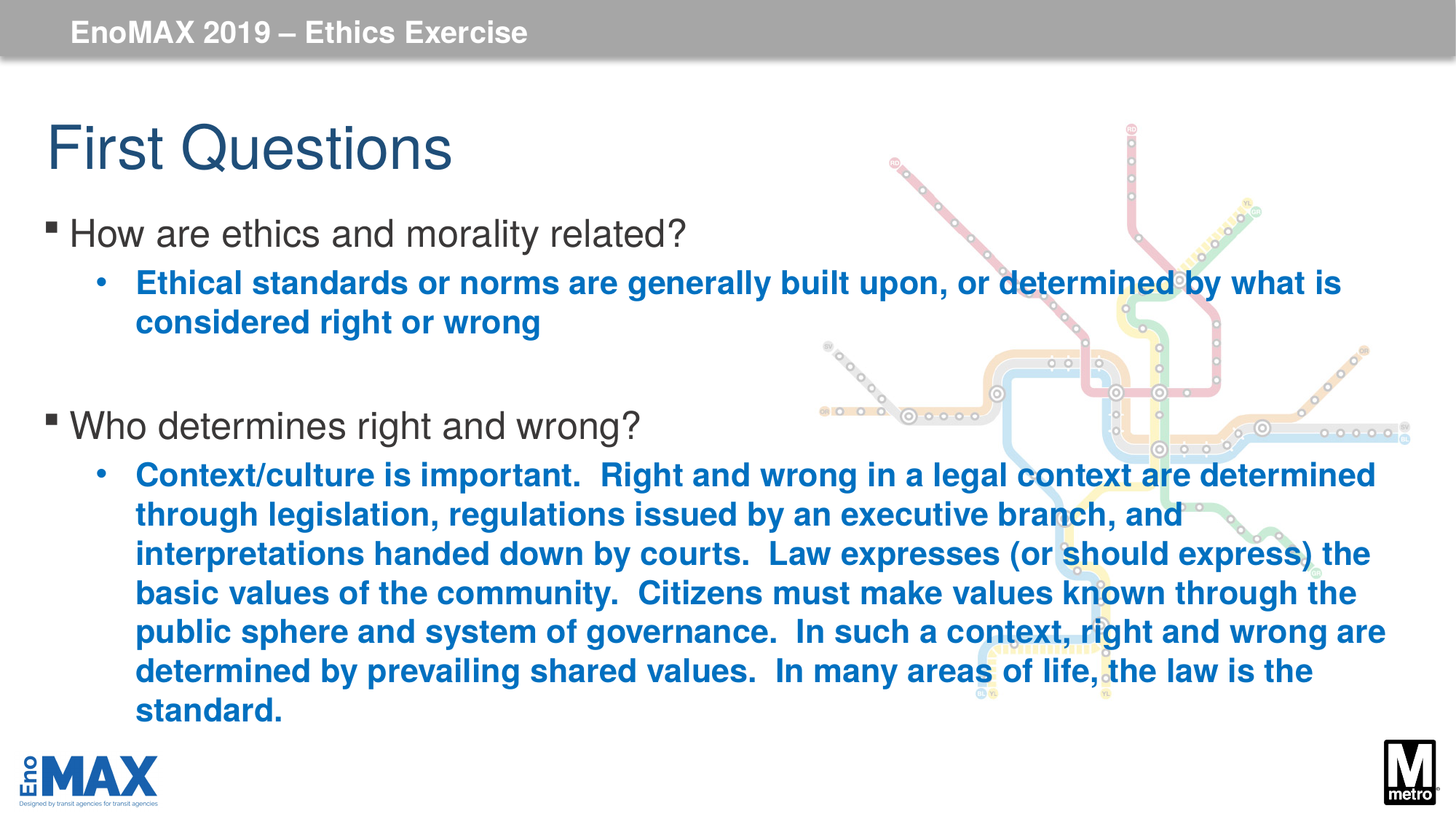

EnoMAX 2019 – Ethics Exercise

# First Questions
How are ethics and morality related?
Ethical standards or norms are generally built upon, or determined by what is considered right or wrong

Who determines right and wrong?
Context/culture is important.  Right and wrong in a legal context are determined through legislation, regulations issued by an executive branch, and interpretations handed down by courts.  Law expresses (or should express) the basic values of the community.  Citizens must make values known through the public sphere and system of governance.  In such a context, right and wrong are determined by prevailing shared values.  In many areas of life, the law is the standard.